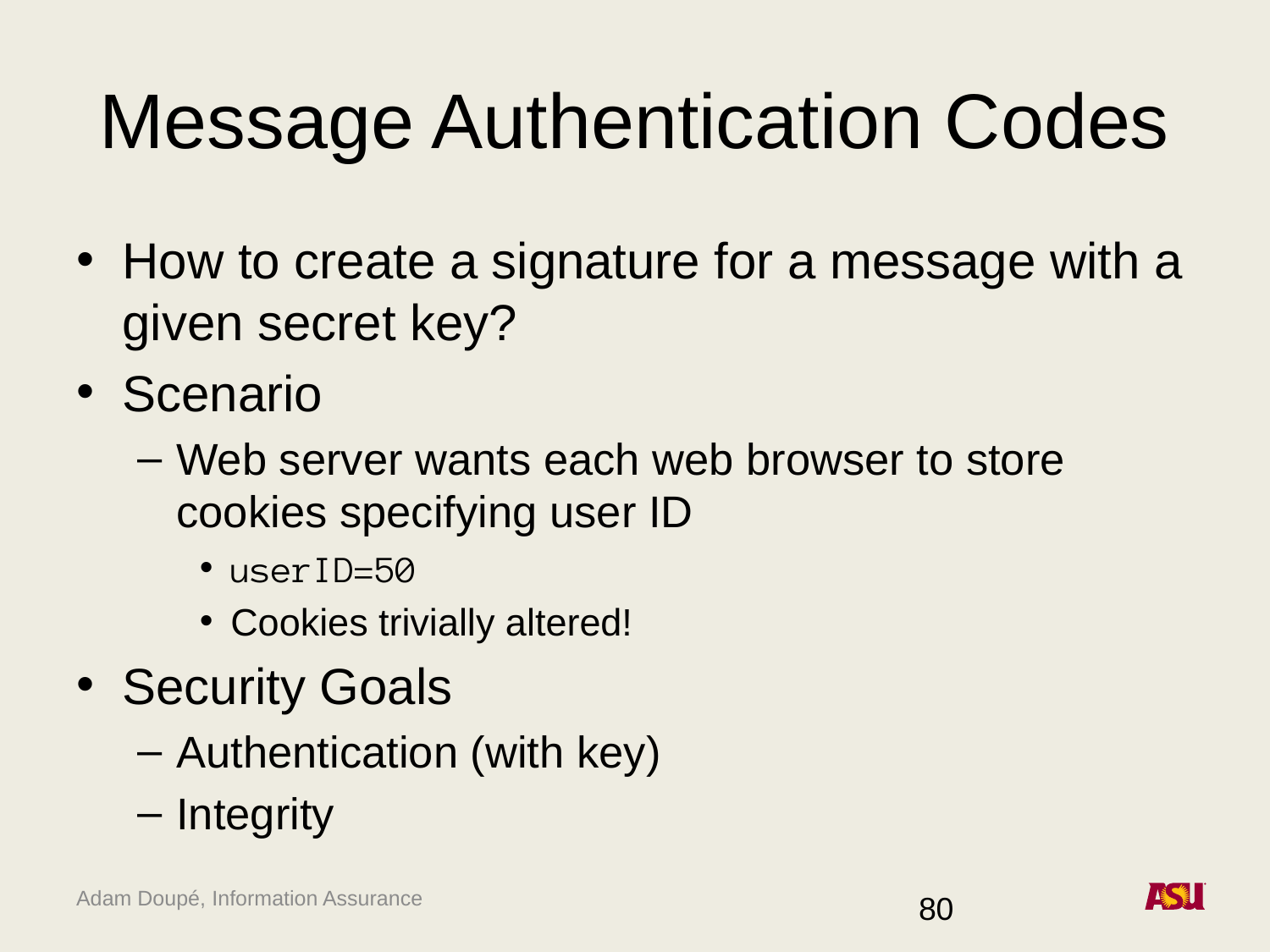

# Message Authentication Codes
How to create a signature for a message with a given secret key?
Scenario
Web server wants each web browser to store cookies specifying user ID
userID=50
Cookies trivially altered!
Security Goals
Authentication (with key)
Integrity

80